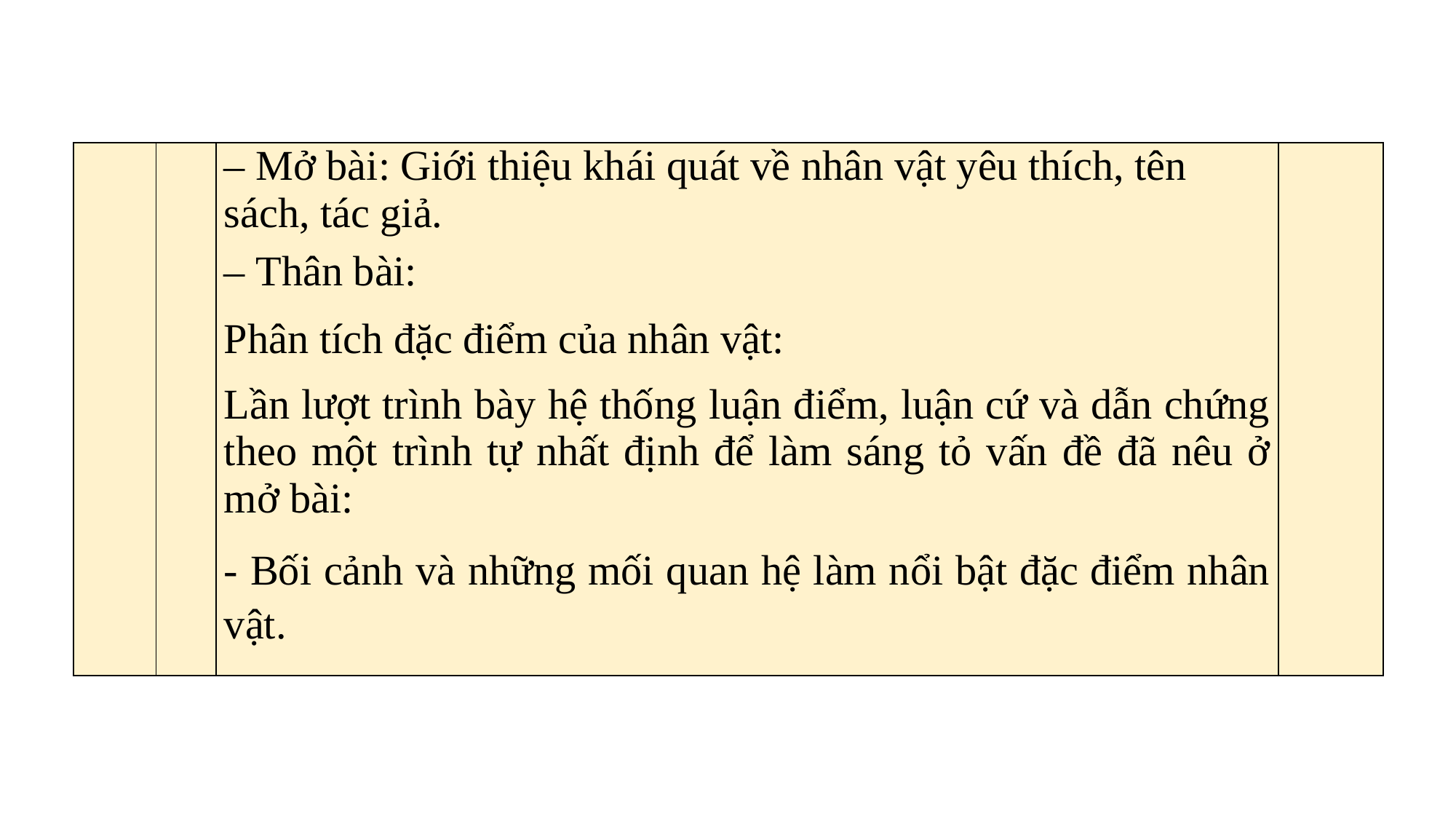

|  |  | – Mở bài: Giới thiệu khái quát về nhân vật yêu thích, tên sách, tác giả. – Thân bài: Phân tích đặc điểm của nhân vật: Lần lượt trình bày hệ thống luận điểm, luận cứ và dẫn chứng theo một trình tự nhất định để làm sáng tỏ vấn đề đã nêu ở mở bài: - Bối cảnh và những mối quan hệ làm nổi bật đặc điểm nhân vật. |  |
| --- | --- | --- | --- |